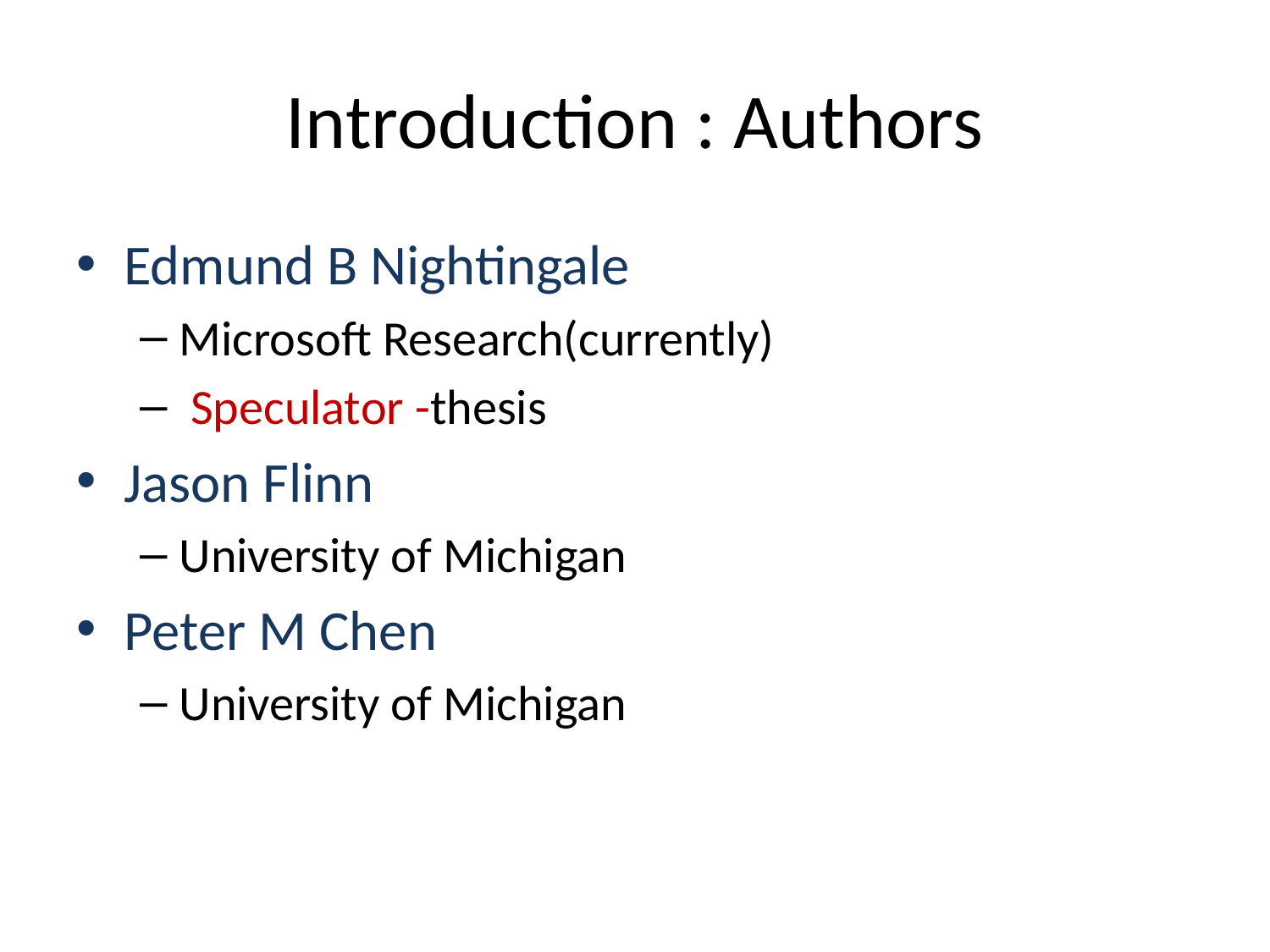

# Introduction : Authors
Edmund B Nightingale
Microsoft Research(currently)
 Speculator -thesis
Jason Flinn
University of Michigan
Peter M Chen
University of Michigan